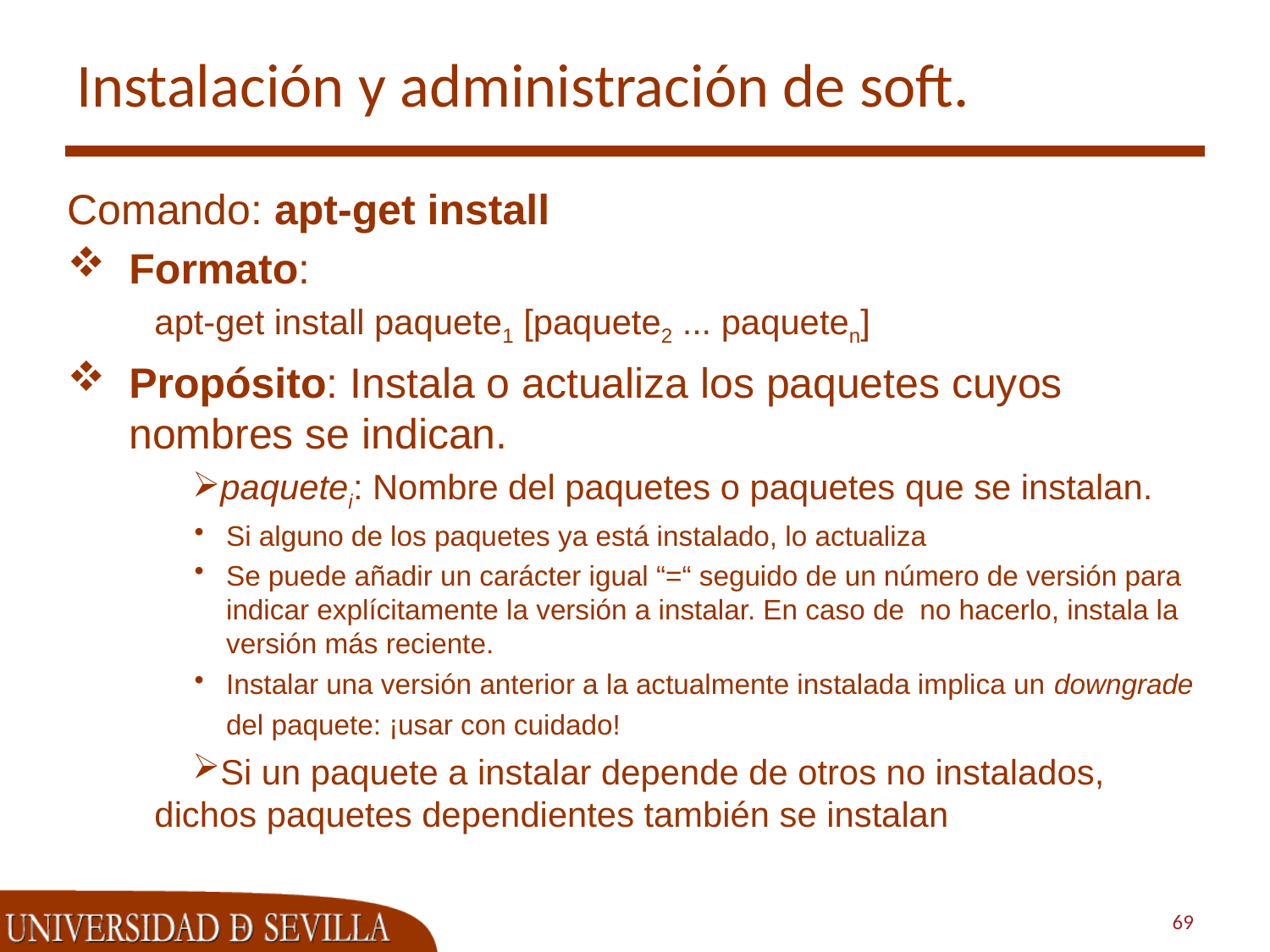

# Instalación y administración de soft.
Comando: apt-get install
Formato:
apt-get install paquete1 [paquete2 ... paqueten]
Propósito: Instala o actualiza los paquetes cuyos nombres se indican.
paquetei: Nombre del paquetes o paquetes que se instalan.
Si alguno de los paquetes ya está instalado, lo actualiza
Se puede añadir un carácter igual “=“ seguido de un número de versión para indicar explícitamente la versión a instalar. En caso de  no hacerlo, instala la versión más reciente.
Instalar una versión anterior a la actualmente instalada implica un downgrade del paquete: ¡usar con cuidado!
Si un paquete a instalar depende de otros no instalados, dichos paquetes dependientes también se instalan

69